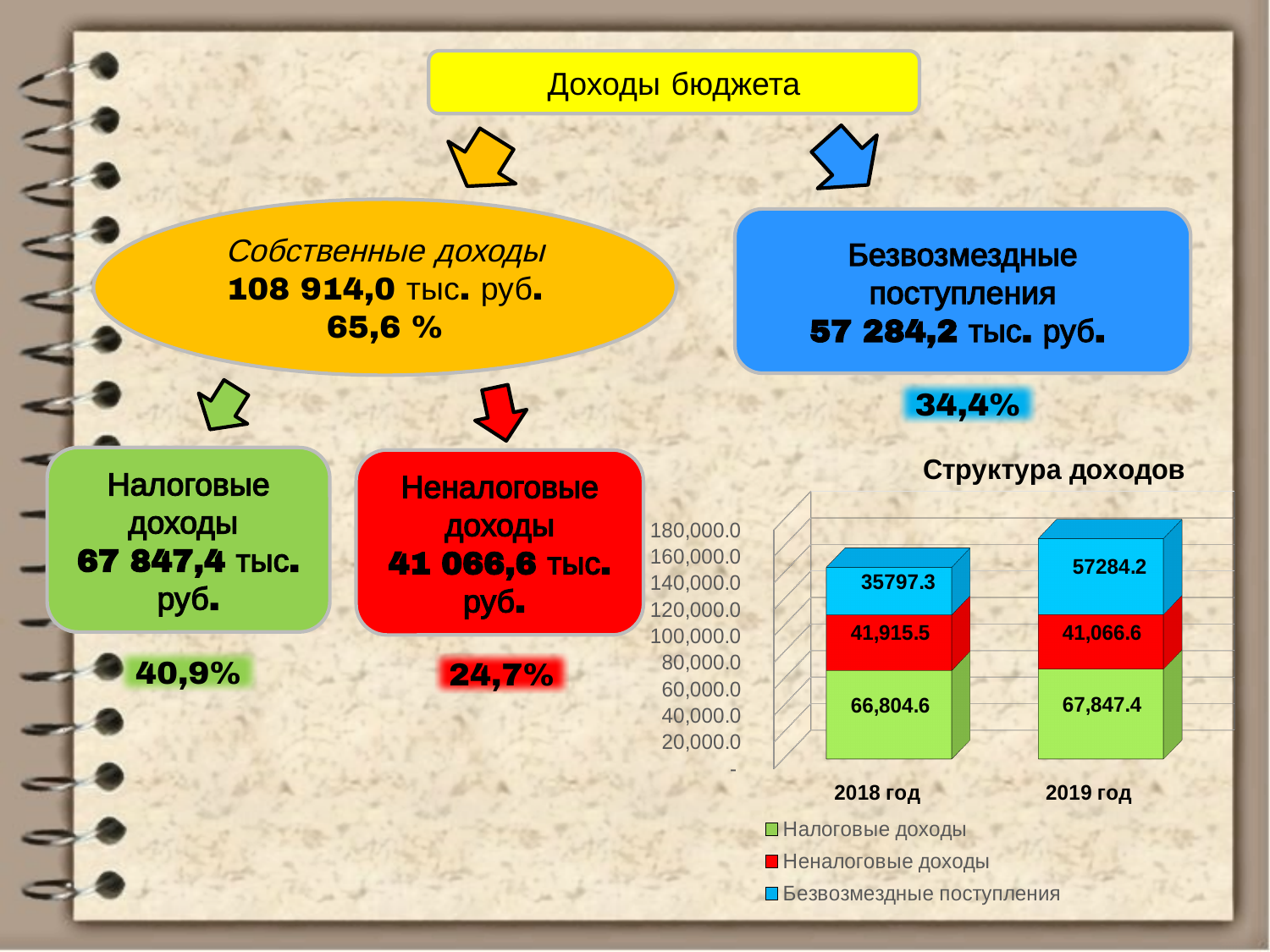

Доходы бюджета

Собственные доходы
108 914,0 тыс. руб.
65,6 %
Безвозмездные поступления
57 284,2 тыс. руб.
34,4%

[unsupported chart]

Налоговые доходы
67 847,4 тыс. руб.
Неналоговые доходы
41 066,6 тыс. руб.
40,9%
24,7%